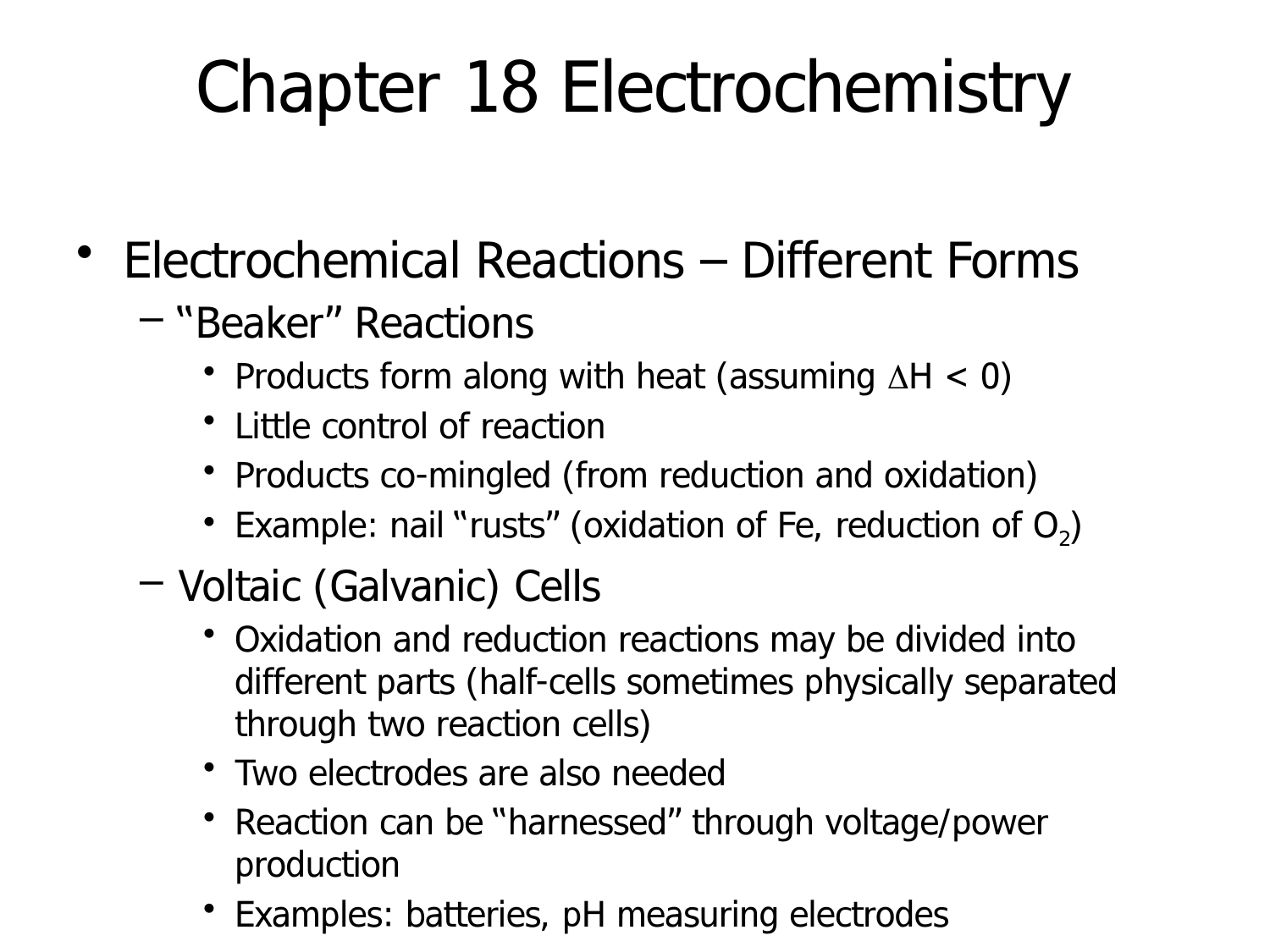

# Chapter 18 Electrochemistry
Electrochemical Reactions – Different Forms
“Beaker” Reactions
Products form along with heat (assuming ΔH < 0)
Little control of reaction
Products co-mingled (from reduction and oxidation)
Example: nail “rusts” (oxidation of Fe, reduction of O2)
Voltaic (Galvanic) Cells
Oxidation and reduction reactions may be divided into different parts (half-cells sometimes physically separated through two reaction cells)
Two electrodes are also needed
Reaction can be “harnessed” through voltage/power production
Examples: batteries, pH measuring electrodes